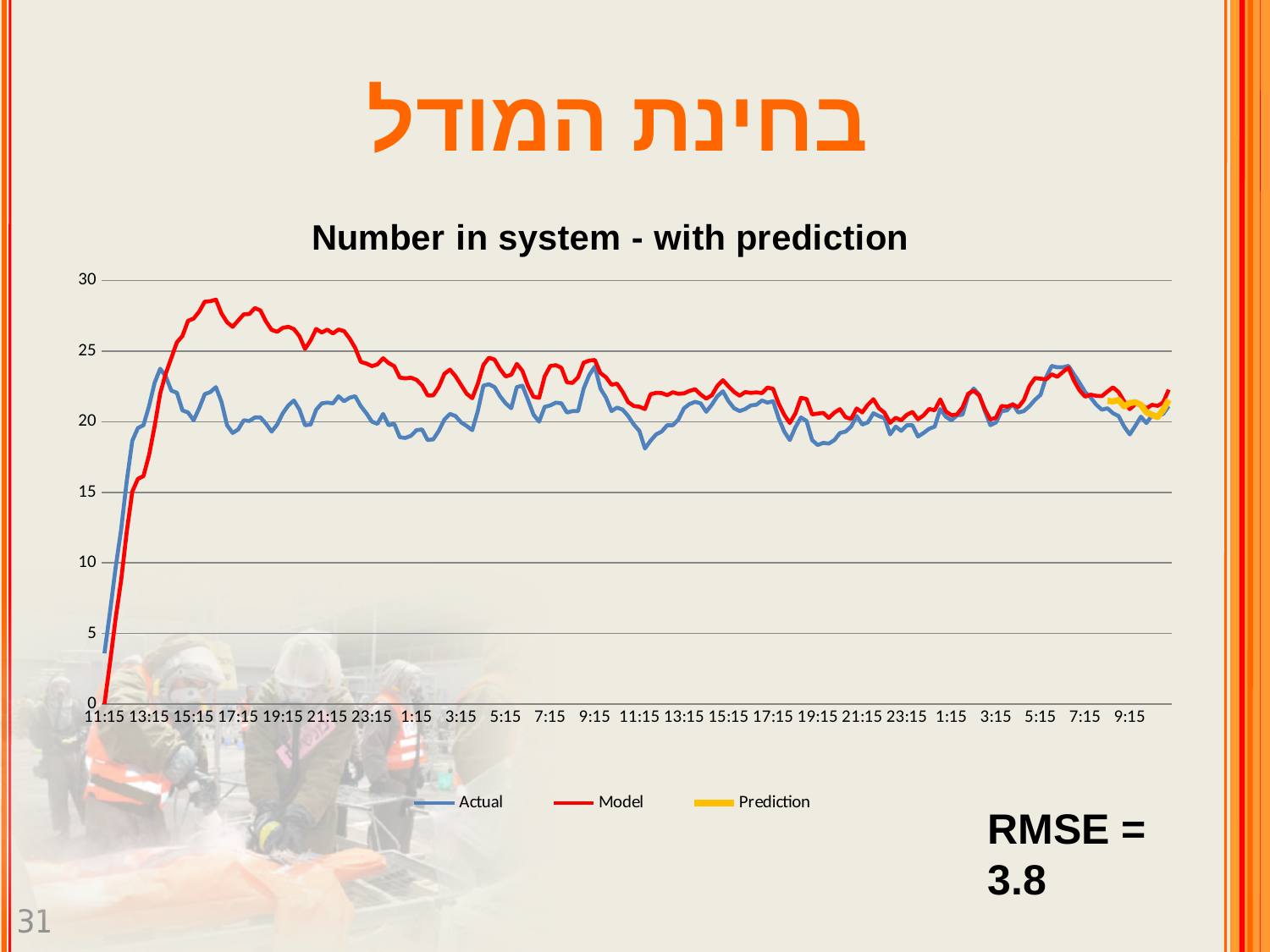

# בחינת המודל

### Chart: Number in system - with prediction

| Category | Actual | Model | Prediction |
|---|---|---|---|
| 0.46875 | 3.6 | 0.0 | None |
| 0.47916666666666669 | 6.55 | 2.95 | None |
| 0.48958333333333298 | 9.65 | 6.05 | None |
| 0.5 | 12.4 | 8.8 | None |
| 0.51041666666666696 | 15.8 | 12.2 | None |
| 0.52083333333333304 | 18.65 | 15.05 | None |
| 0.53125 | 19.55 | 15.95 | None |
| 0.54166666666666696 | 19.75 | 16.15 | None |
| 0.55208333333333304 | 21.1 | 17.62989457053474 | None |
| 0.5625 | 22.75 | 19.657487091167617 | None |
| 0.57291666666666696 | 23.75 | 21.99970274282827 | None |
| 0.58333333333333404 | 23.2 | 23.402511644402303 | None |
| 0.59375 | 22.2 | 24.509556065506867 | None |
| 0.60416666666666696 | 22.05 | 25.620109542255733 | None |
| 0.61458333333333404 | 20.8 | 26.069968533066856 | None |
| 0.625 | 20.65 | 27.143803386568937 | None |
| 0.63541666666666696 | 20.1 | 27.29876442466118 | None |
| 0.64583333333333404 | 20.95 | 27.794952089603093 | None |
| 0.65625 | 21.95 | 28.495488683127025 | None |
| 0.66666666666666696 | 22.1 | 28.529780866529563 | None |
| 0.67708333333333404 | 22.45 | 28.644994680002164 | None |
| 0.6875 | 21.4 | 27.6639562185891 | None |
| 0.69791666666666696 | 19.75 | 27.04393811908154 | None |
| 0.70833333333333404 | 19.2 | 26.715276902965417 | None |
| 0.71875 | 19.45 | 27.162467769137105 | None |
| 0.72916666666666696 | 20.1 | 27.60009108542419 | None |
| 0.73958333333333404 | 20.05 | 27.620044720769904 | None |
| 0.75 | 20.3 | 28.04890096814683 | None |
| 0.76041666666666696 | 20.3 | 27.8681225690376 | None |
| 0.77083333333333404 | 19.85 | 27.088015948769254 | None |
| 0.781250000000001 | 19.3 | 26.498951587486562 | None |
| 0.79166666666666696 | 19.8 | 26.364458227352266 | None |
| 0.80208333333333404 | 20.6 | 26.64547925381201 | None |
| 0.812500000000001 | 21.15 | 26.714198748747854 | None |
| 0.82291666666666696 | 21.5 | 26.55976747995424 | None |
| 0.83333333333333404 | 20.85 | 26.047118749829657 | None |
| 0.843750000000001 | 19.75 | 25.150769913348974 | None |
| 0.85416666666666696 | 19.8 | 25.759792141655446 | None |
| 0.86458333333333404 | 20.85 | 26.566126008729544 | None |
| 0.875000000000001 | 21.3 | 26.313206535852157 | None |
| 0.88541666666666696 | 21.35 | 26.51728694758226 | None |
| 0.89583333333333404 | 21.3 | 26.24356813754589 | None |
| 0.906250000000001 | 21.8 | 26.525842908494486 | None |
| 0.91666666666666696 | 21.45 | 26.41393999208909 | None |
| 0.92708333333333404 | 21.7 | 25.889115852748056 | None |
| 0.937500000000001 | 21.8 | 25.21821864146586 | None |
| 0.94791666666666796 | 21.1 | 24.236056944212386 | None |
| 0.95833333333333404 | 20.6 | 24.115705065112383 | None |
| 0.968750000000001 | 20.0 | 23.935011704345193 | None |
| 0.97916666666666796 | 19.85 | 24.056184037552686 | None |
| 0.98958333333333404 | 20.55 | 24.49313965407549 | None |
| 1 | 19.75 | 24.14859899563362 | None |
| 1.0104166666666701 | 19.85 | 23.93087305664492 | None |
| 1.0208333333333299 | 18.9 | 23.119182300091314 | None |
| 1.03125 | 18.85 | 23.066638178670384 | None |
| 1.0416666666666701 | 19.0 | 23.114437186308283 | None |
| 1.0520833333333299 | 19.4 | 22.962731281600306 | None |
| 1.0625 | 19.45 | 22.576322584665313 | None |
| 1.0729166666666701 | 18.7 | 21.866677009177515 | None |
| 1.0833333333333299 | 18.75 | 21.863505652723177 | None |
| 1.09375 | 19.35 | 22.454520012145288 | None |
| 1.1041666666666701 | 20.15 | 23.38761982773884 | None |
| 1.1145833333333299 | 20.55 | 23.68710470649395 | None |
| 1.125 | 20.4 | 23.224097359839483 | None |
| 1.1354166666666701 | 19.95 | 22.59852677233797 | None |
| 1.1458333333333399 | 19.7 | 21.978566882367637 | None |
| 1.15625 | 19.4 | 21.661574007002294 | None |
| 1.1666666666666701 | 20.75 | 22.676159212083256 | None |
| 1.1770833333333399 | 22.55 | 24.012078264537077 | None |
| 1.1875 | 22.65 | 24.526346067987767 | None |
| 1.1979166666666701 | 22.45 | 24.395891227122426 | None |
| 1.2083333333333399 | 21.8 | 23.722939779438974 | None |
| 1.21875 | 21.3 | 23.203734387230412 | None |
| 1.2291666666666701 | 20.95 | 23.322017771889335 | None |
| 1.2395833333333399 | 22.45 | 24.091893630309993 | None |
| 1.25 | 22.55 | 23.60640341038415 | None |
| 1.2604166666666701 | 21.55 | 22.540180794412844 | None |
| 1.2708333333333399 | 20.5 | 21.757138139966354 | None |
| 1.28125 | 20.0 | 21.685297917144048 | None |
| 1.2916666666666701 | 21.05 | 23.20877975330145 | None |
| 1.3020833333333399 | 21.15 | 23.938210184290718 | None |
| 1.3125 | 21.35 | 24.003272194034228 | None |
| 1.3229166666666701 | 21.3 | 23.811630809784972 | None |
| 1.3333333333333399 | 20.65 | 22.78549472753651 | None |
| 1.34375 | 20.75 | 22.746036323901983 | None |
| 1.3541666666666701 | 20.75 | 23.15090727652675 | None |
| 1.3645833333333399 | 22.35 | 24.177322177923774 | None |
| 1.375 | 23.3 | 24.324413998222827 | None |
| 1.3854166666666701 | 23.9 | 24.366801912137454 | None |
| 1.3958333333333399 | 22.35 | 23.444771737019227 | None |
| 1.40625 | 21.7 | 23.147354969981116 | None |
| 1.4166666666666701 | 20.75 | 22.61913700739615 | None |
| 1.4270833333333399 | 21.0 | 22.688811750065245 | None |
| 1.4375 | 20.85 | 22.108522644649565 | None |
| 1.4479166666666701 | 20.4 | 21.38127279751238 | None |
| 1.4583333333333399 | 19.8 | 21.11189288869747 | None |
| 1.46875 | 19.35 | 21.058173853340744 | None |
| 1.4791666666666701 | 18.1 | 20.89517833204038 | None |
| 1.4895833333333399 | 18.65 | 21.937995223718342 | None |
| 1.5 | 19.1 | 22.037613327195416 | None |
| 1.5104166666666701 | 19.3 | 22.028964308109718 | None |
| 1.5208333333333399 | 19.75 | 21.87618648797103 | None |
| 1.53125 | 19.75 | 22.082859819326828 | None |
| 1.5416666666666701 | 20.15 | 21.972779432538253 | None |
| 1.5520833333333399 | 20.95 | 22.0022425771415 | None |
| 1.5625 | 21.25 | 22.179559131734596 | None |
| 1.5729166666666701 | 21.4 | 22.296050960740626 | None |
| 1.5833333333333399 | 21.3 | 21.92634653584 | None |
| 1.59375 | 20.7 | 21.63424711101846 | None |
| 1.6041666666666701 | 21.2 | 21.869924454752244 | None |
| 1.6145833333333399 | 21.8 | 22.533818424637722 | None |
| 1.625 | 22.15 | 22.938174030661198 | None |
| 1.6354166666666701 | 21.45 | 22.503098248078775 | None |
| 1.6458333333333399 | 20.95 | 22.104047001319127 | None |
| 1.65625 | 20.75 | 21.83979663468552 | None |
| 1.6666666666666701 | 20.9 | 22.096773597928347 | None |
| 1.6770833333333399 | 21.15 | 22.033850443248873 | None |
| 1.6875 | 21.2 | 22.077055058373308 | None |
| 1.6979166666666701 | 21.5 | 22.022869683998643 | None |
| 1.7083333333333399 | 21.35 | 22.41722813241728 | None |
| 1.71875 | 21.45 | 22.32592248579562 | None |
| 1.7291666666666701 | 20.25 | 21.286086213251327 | None |
| 1.7395833333333399 | 19.3 | 20.486614380183955 | None |
| 1.75 | 18.7 | 19.908055055986363 | None |
| 1.7604166666666701 | 19.6 | 20.582269286717253 | None |
| 1.7708333333333399 | 20.3 | 21.692582916182964 | None |
| 1.78125 | 20.05 | 21.60227302946692 | None |
| 1.7916666666666701 | 18.7 | 20.516678800726783 | None |
| 1.8020833333333399 | 18.35 | 20.572351856831055 | None |
| 1.8125 | 18.5 | 20.62235690493264 | None |
| 1.8229166666666701 | 18.45 | 20.267583329875283 | None |
| 1.8333333333333399 | 18.7 | 20.643299849274975 | None |
| 1.84375 | 19.2 | 20.887408980319215 | None |
| 1.8541666666666701 | 19.3 | 20.314358915126892 | None |
| 1.8645833333333399 | 19.65 | 20.19505756908104 | None |
| 1.875 | 20.4 | 20.935351484772056 | None |
| 1.8854166666666701 | 19.8 | 20.655948916006288 | None |
| 1.8958333333333399 | 19.95 | 21.19887660170317 | None |
| 1.90625 | 20.6 | 21.593406205717034 | None |
| 1.9166666666666701 | 20.4 | 20.9554737484967 | None |
| 1.9270833333333399 | 20.25 | 20.625088397607946 | None |
| 1.9375 | 19.1 | 19.91939754100475 | None |
| 1.9479166666666701 | 19.65 | 20.27655188822462 | None |
| 1.9583333333333399 | 19.35 | 20.098948404083245 | None |
| 1.96875 | 19.75 | 20.487287433259844 | None |
| 1.9791666666666701 | 19.75 | 20.68949745528914 | None |
| 1.9895833333333399 | 18.95 | 20.170340863414253 | None |
| 2 | 19.2 | 20.447227604695748 | None |
| 2.0104166666666701 | 19.5 | 20.897610943262315 | None |
| 2.0208333333333401 | 19.65 | 20.807258833249392 | None |
| 2.03125 | 20.9 | 21.577935627736498 | None |
| 2.0416666666666701 | 20.35 | 20.73073147760003 | None |
| 2.0520833333333401 | 20.1 | 20.460628380481133 | None |
| 2.0625 | 20.45 | 20.517225592269575 | None |
| 2.0729166666666701 | 20.5 | 21.01659832697232 | None |
| 2.0833333333333401 | 21.85 | 21.973507189542126 | None |
| 2.09375 | 22.35 | 22.195982886168412 | None |
| 2.1041666666666701 | 21.9 | 21.849001633032994 | None |
| 2.1145833333333401 | 20.75 | 20.882795745500733 | None |
| 2.125 | 19.75 | 20.151828711238757 | None |
| 2.1354166666666701 | 19.95 | 20.286913644081604 | None |
| 2.1458333333333401 | 20.75 | 21.11084735875287 | None |
| 2.15625 | 20.8 | 21.06055605106337 | None |
| 2.1666666666666701 | 21.25 | 21.216535260469374 | None |
| 2.1770833333333401 | 20.65 | 21.02246001637203 | None |
| 2.1875 | 20.75 | 21.524594126143903 | None |
| 2.1979166666666701 | 21.1 | 22.525523148545098 | None |
| 2.2083333333333401 | 21.55 | 23.084075636811956 | None |
| 2.21875 | 21.9 | 23.044387837099997 | None |
| 2.2291666666666701 | 23.15 | 22.996642325181917 | None |
| 2.2395833333333401 | 23.95 | 23.35332588042497 | None |
| 2.25 | 23.85 | 23.178549281896498 | None |
| 2.2604166666666701 | 23.85 | 23.51839149848052 | None |
| 2.2708333333333401 | 23.95 | 23.819988355750592 | None |
| 2.28125 | 23.35 | 22.895641028980847 | None |
| 2.2916666666666701 | 22.75 | 22.20387648001131 | None |
| 2.3020833333333401 | 22.1 | 21.772305475519016 | None |
| 2.3125 | 21.7 | 21.909276487910425 | None |
| 2.3229166666666701 | 21.2 | 21.830917657056496 | None |
| 2.3333333333333401 | 20.85 | 21.807327358649903 | None |
| 2.34375 | 20.95 | 22.133588252777106 | 21.483588252777103 |
| 2.3541666666666701 | 20.6 | 22.42584823985945 | 21.434477757303434 |
| 2.3645833333333401 | 20.4 | 22.091174097347405 | 21.53916875463846 |
| 2.375 | 19.65 | 21.435364704754285 | 21.08236264558792 |
| 2.3854166666666701 | 19.1 | 20.888368199167893 | 21.316147873761583 |
| 2.3958333333333401 | 19.7 | 21.242309613762615 | 21.379378465316826 |
| 2.40625 | 20.35 | 21.217072994553256 | 21.189812614200008 |
| 2.4166666666666701 | 19.9 | 20.94239854230716 | 20.665878167831387 |
| 2.4270833333333401 | 20.45 | 21.193277394645683 | 20.490176889116977 |
| 2.4375 | 20.4 | 21.12118954745805 | 20.329373054971004 |
| 2.4479166666666701 | 20.55 | 21.356018067054684 | 20.833075552263445 |
| 2.4583333333333401 | 21.1 | 22.268011502419697 | 21.540432443138748 |
RMSE = 3.8
31